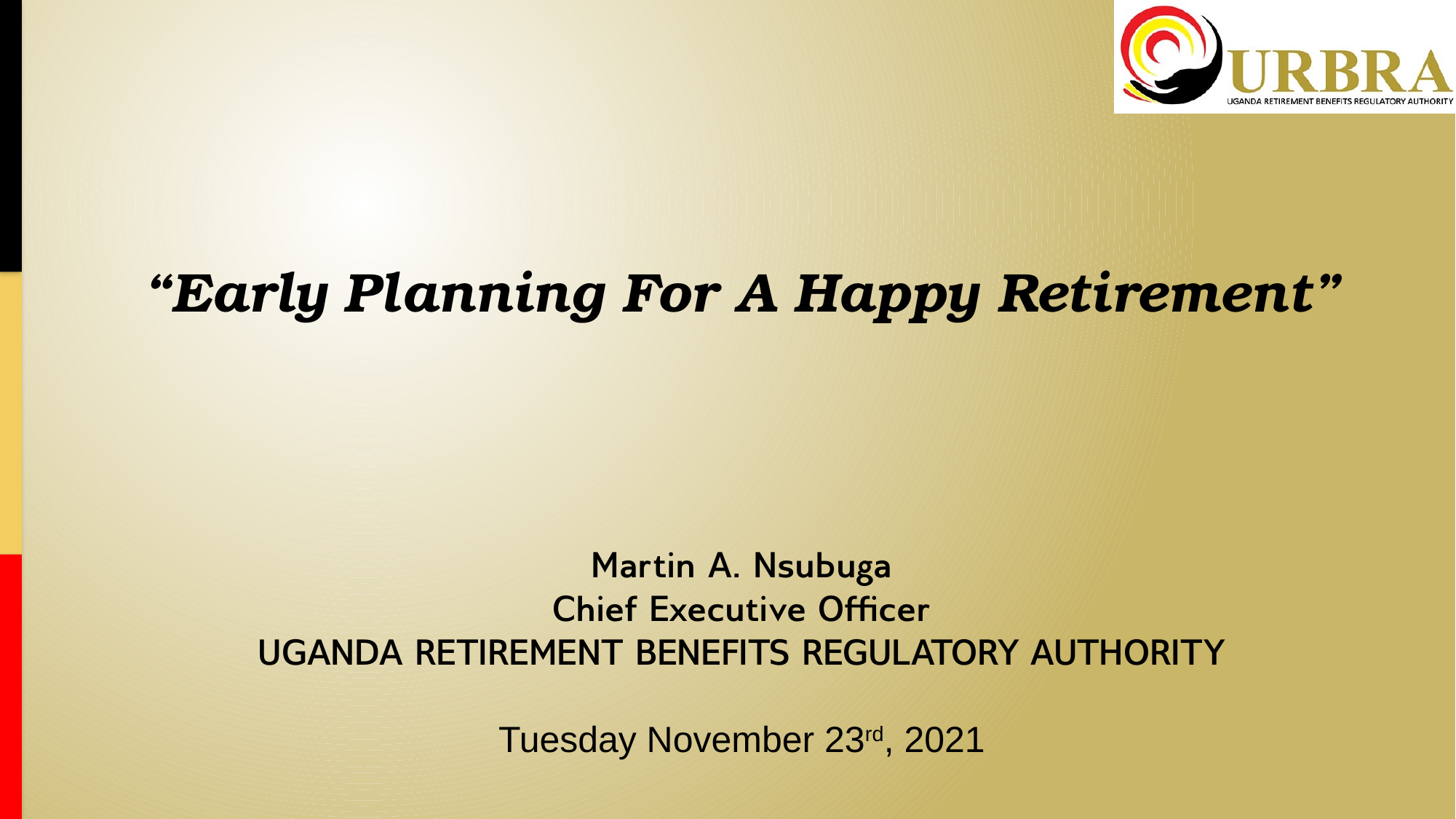

“Early Planning For A Happy Retirement”

Martin A. Nsubuga
Chief Executive Officer
UGANDA RETIREMENT BENEFITS REGULATORY AUTHORITY

Tuesday November 23rd, 2021